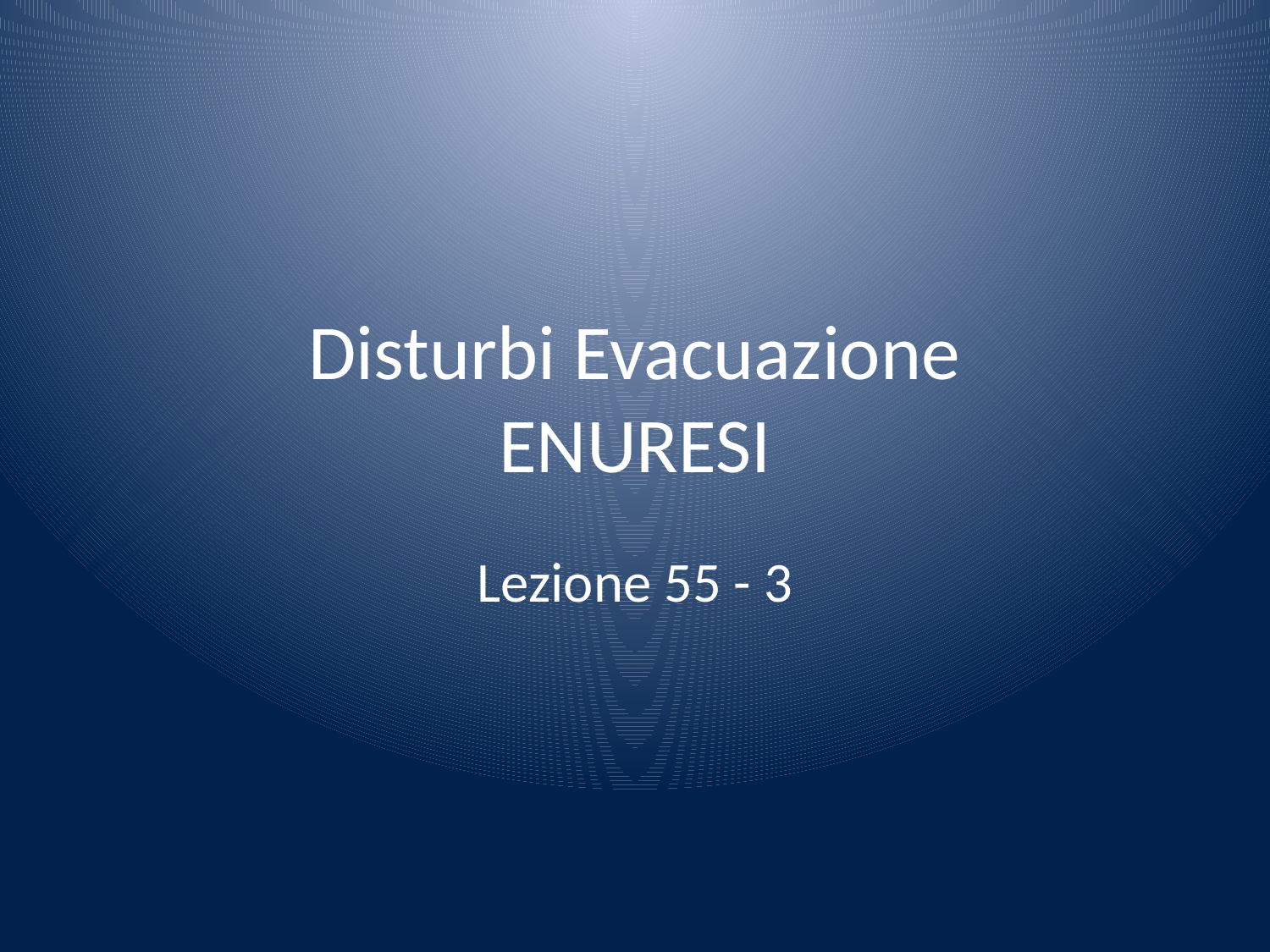

# Disturbi Evacuazione ENURESI
Lezione 55 - 3